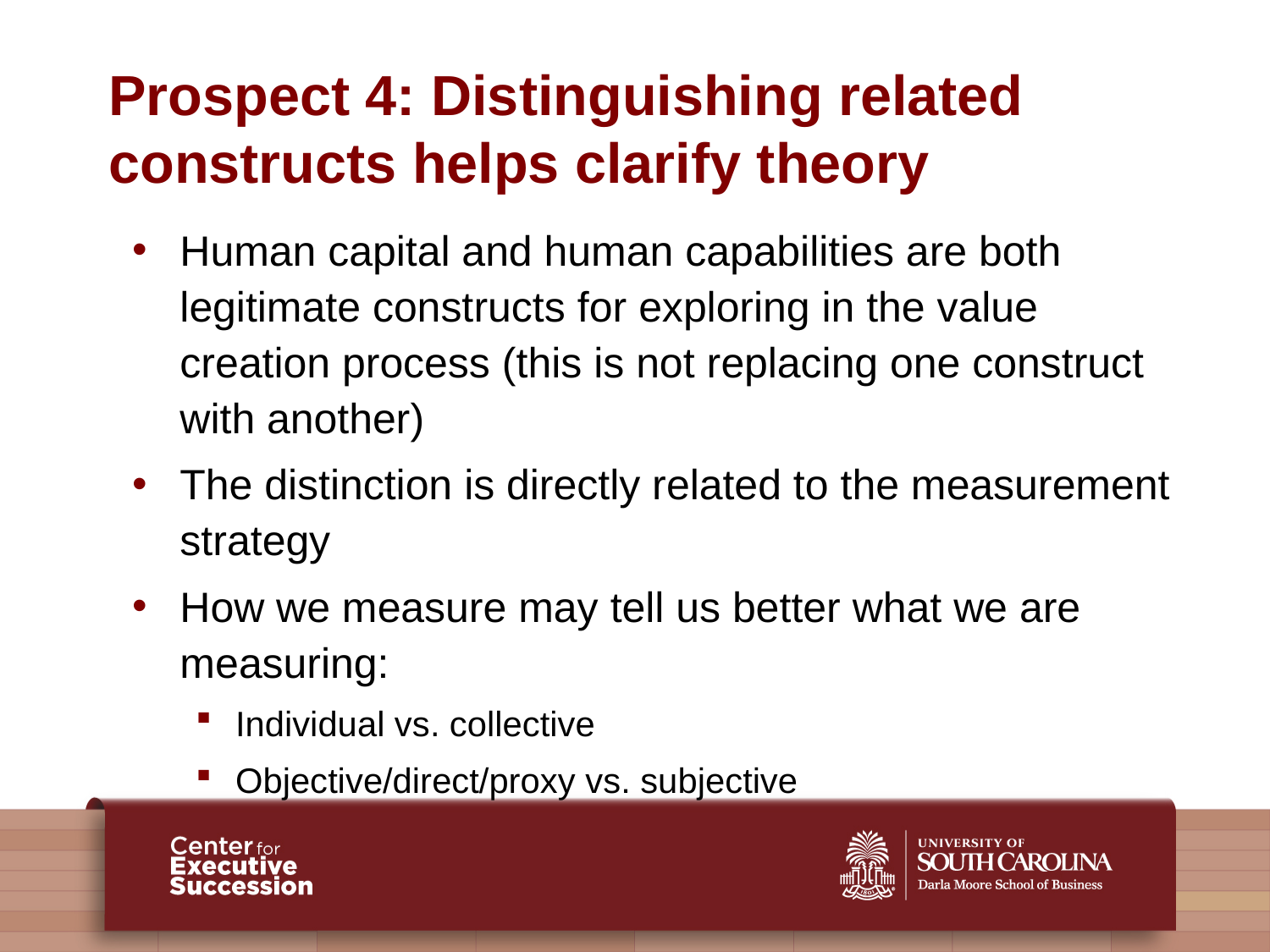

# Prospect 4: Distinguishing related constructs helps clarify theory
Human capital and human capabilities are both legitimate constructs for exploring in the value creation process (this is not replacing one construct with another)
The distinction is directly related to the measurement strategy
How we measure may tell us better what we are measuring:
Individual vs. collective
Objective/direct/proxy vs. subjective